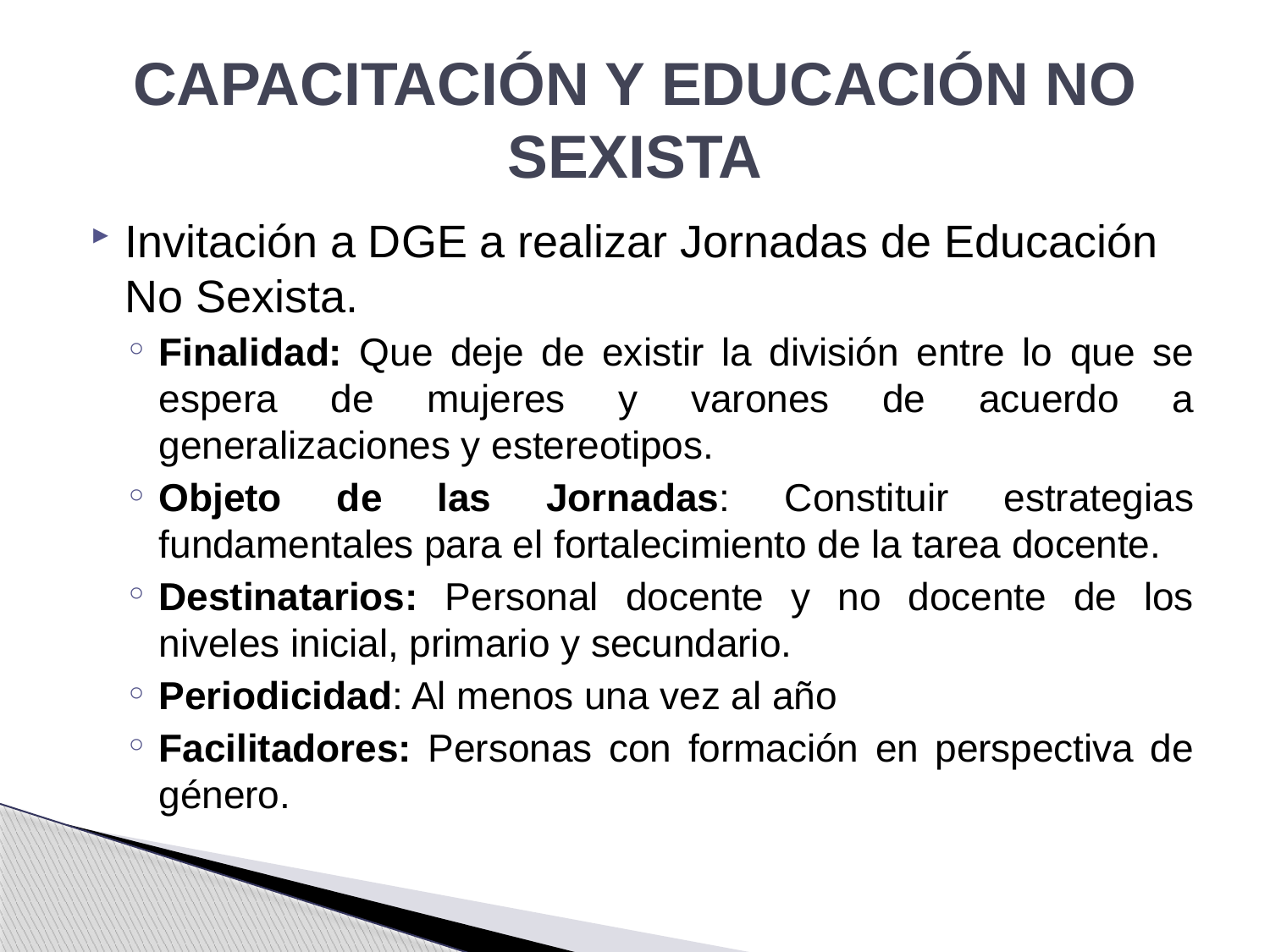

# CAPACITACIÓN Y EDUCACIÓN NO SEXISTA
Invitación a DGE a realizar Jornadas de Educación No Sexista.
Finalidad: Que deje de existir la división entre lo que se espera de mujeres y varones de acuerdo a generalizaciones y estereotipos.
Objeto de las Jornadas: Constituir estrategias fundamentales para el fortalecimiento de la tarea docente.
Destinatarios: Personal docente y no docente de los niveles inicial, primario y secundario.
Periodicidad: Al menos una vez al año
Facilitadores: Personas con formación en perspectiva de género.